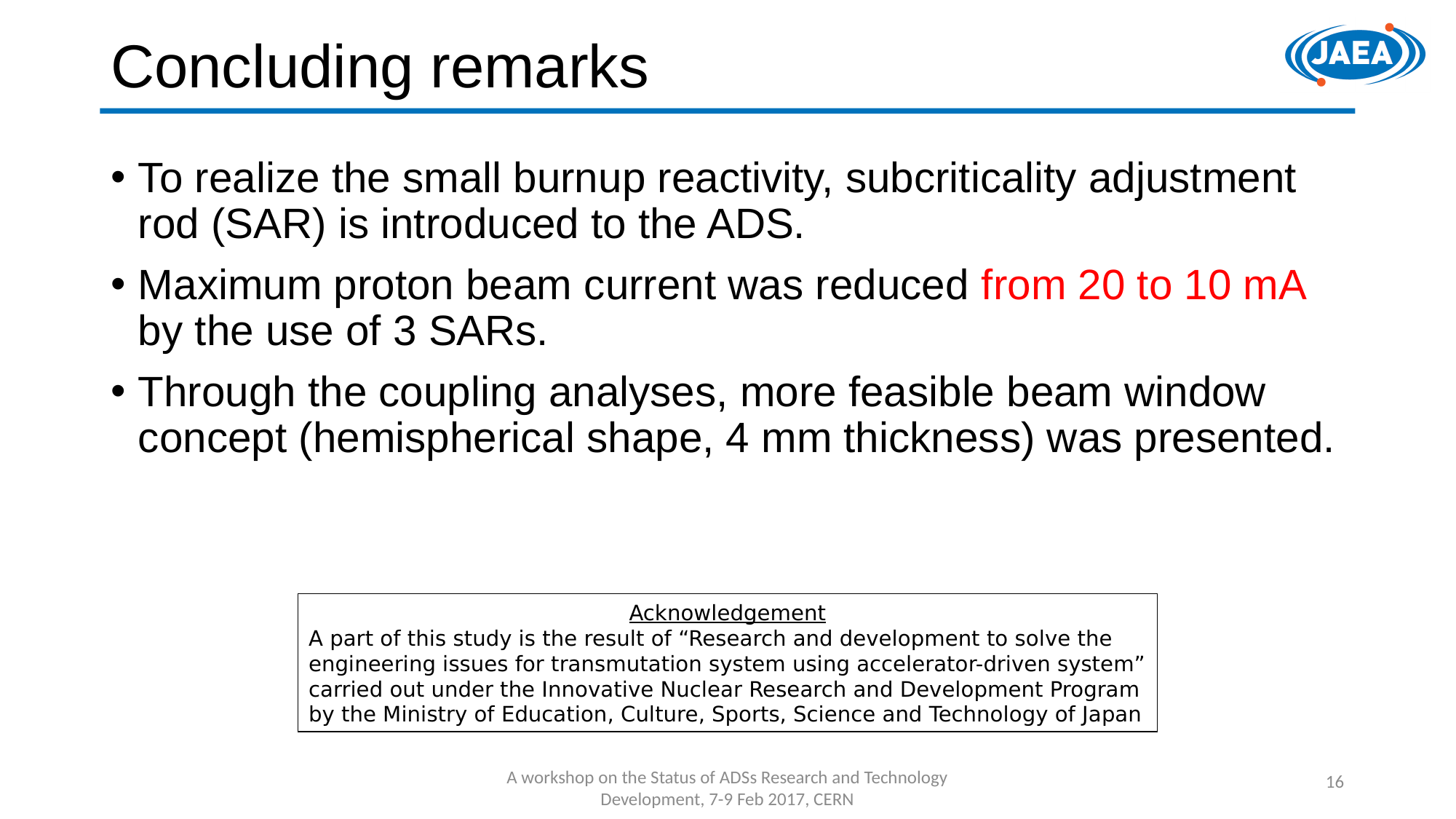

# Concluding remarks
To realize the small burnup reactivity, subcriticality adjustment rod (SAR) is introduced to the ADS.
Maximum proton beam current was reduced from 20 to 10 mA by the use of 3 SARs.
Through the coupling analyses, more feasible beam window concept (hemispherical shape, 4 mm thickness) was presented.
Acknowledgement
A part of this study is the result of “Research and development to solve the engineering issues for transmutation system using accelerator-driven system” carried out under the Innovative Nuclear Research and Development Program by the Ministry of Education, Culture, Sports, Science and Technology of Japan
16
A workshop on the Status of ADSs Research and Technology Development, 7-9 Feb 2017, CERN